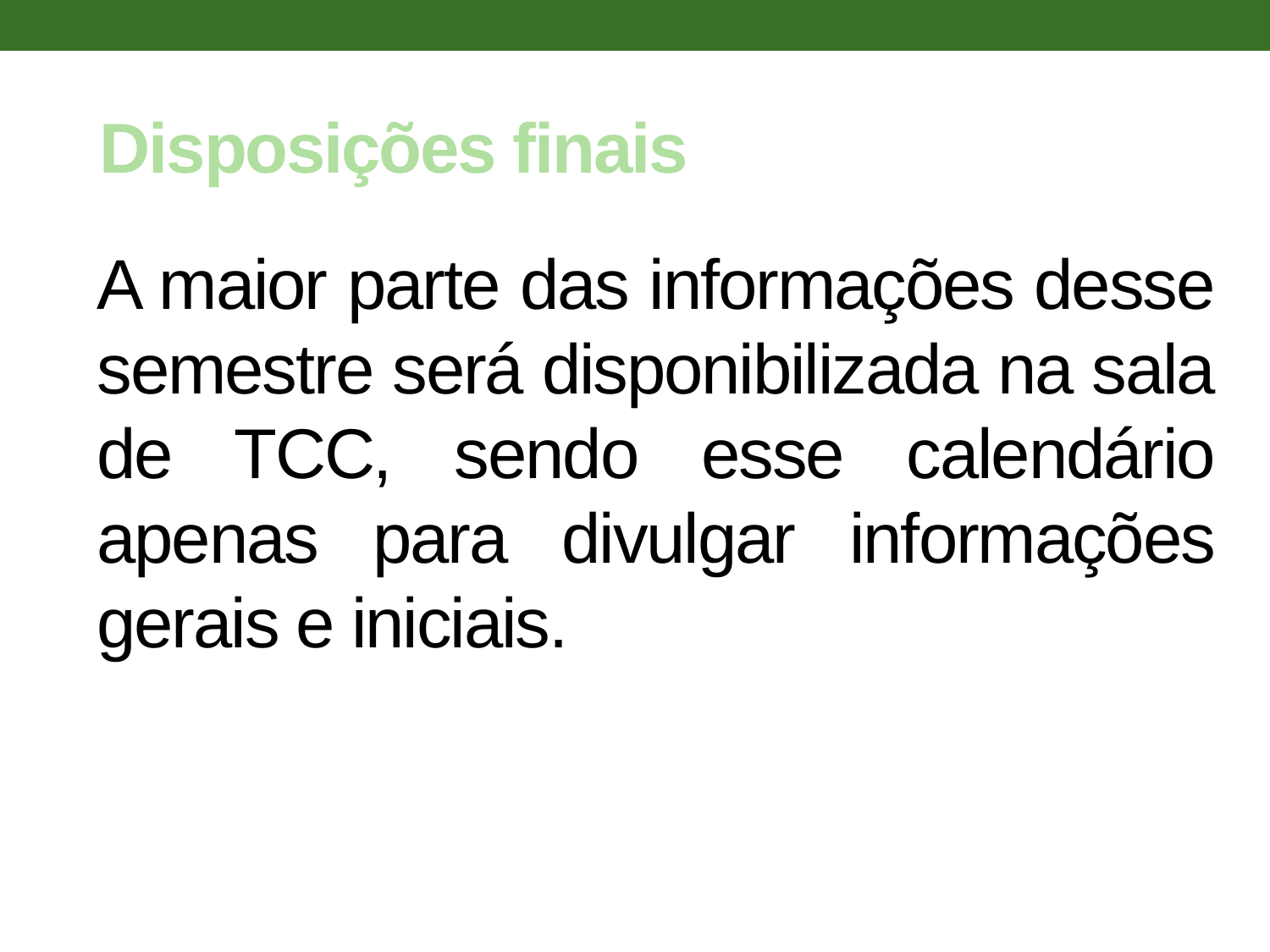

Disposições finais
# A maior parte das informações desse semestre será disponibilizada na sala de TCC, sendo esse calendário apenas para divulgar informações gerais e iniciais.